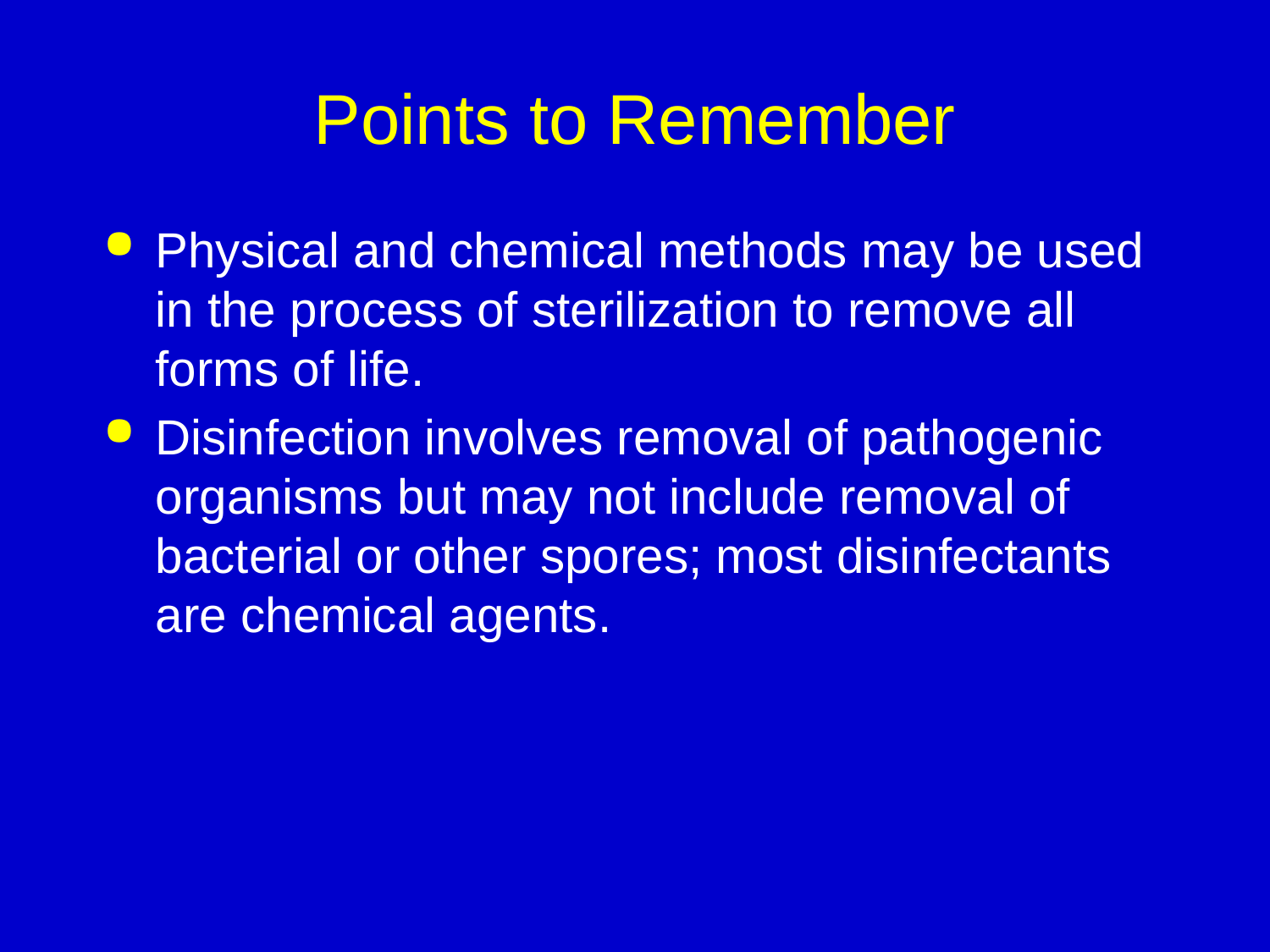

# Points to Remember
Physical and chemical methods may be used in the process of sterilization to remove all forms of life.
Disinfection involves removal of pathogenic organisms but may not include removal of bacterial or other spores; most disinfectants are chemical agents.